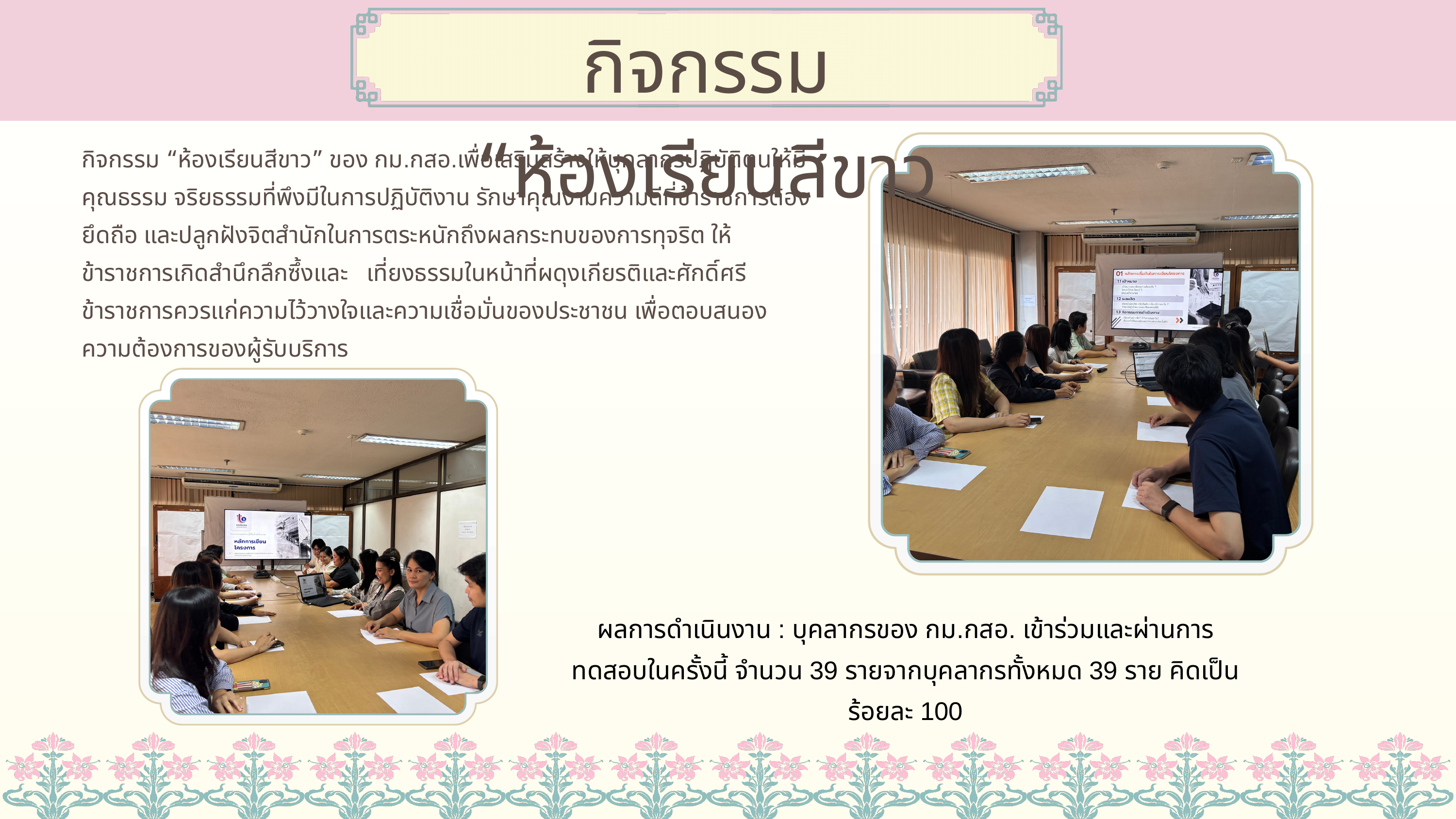

กิจกรรม “ห้องเรียนสีขาว

กิจกรรม “ห้องเรียนสีขาว” ของ กม.กสอ.เพื่อเสริมสร้างให้บุคลากรปฏิบัติตนให้มีคุณธรรม จริยธรรมที่พึงมีในการปฏิบัติงาน รักษาคุณงามความดีที่ข้าราชการต้องยึดถือ และปลูกฝังจิตสำนักในการตระหนักถึงผลกระทบของการทุจริต ให้ข้าราชการเกิดสำนึกลึกซึ้งและ   เที่ยงธรรมในหน้าที่ผดุงเกียรติและศักดิ์ศรีข้าราชการควรแก่ความไว้วางใจและความเชื่อมั่นของประชาชน เพื่อตอบสนองความต้องการของผู้รับบริการ

ผลการดำเนินงาน : บุคลากรของ กม.กสอ. เข้าร่วมและผ่านการทดสอบในครั้งนี้ จำนวน 39 รายจากบุคลากรทั้งหมด 39 ราย คิดเป็นร้อยละ 100